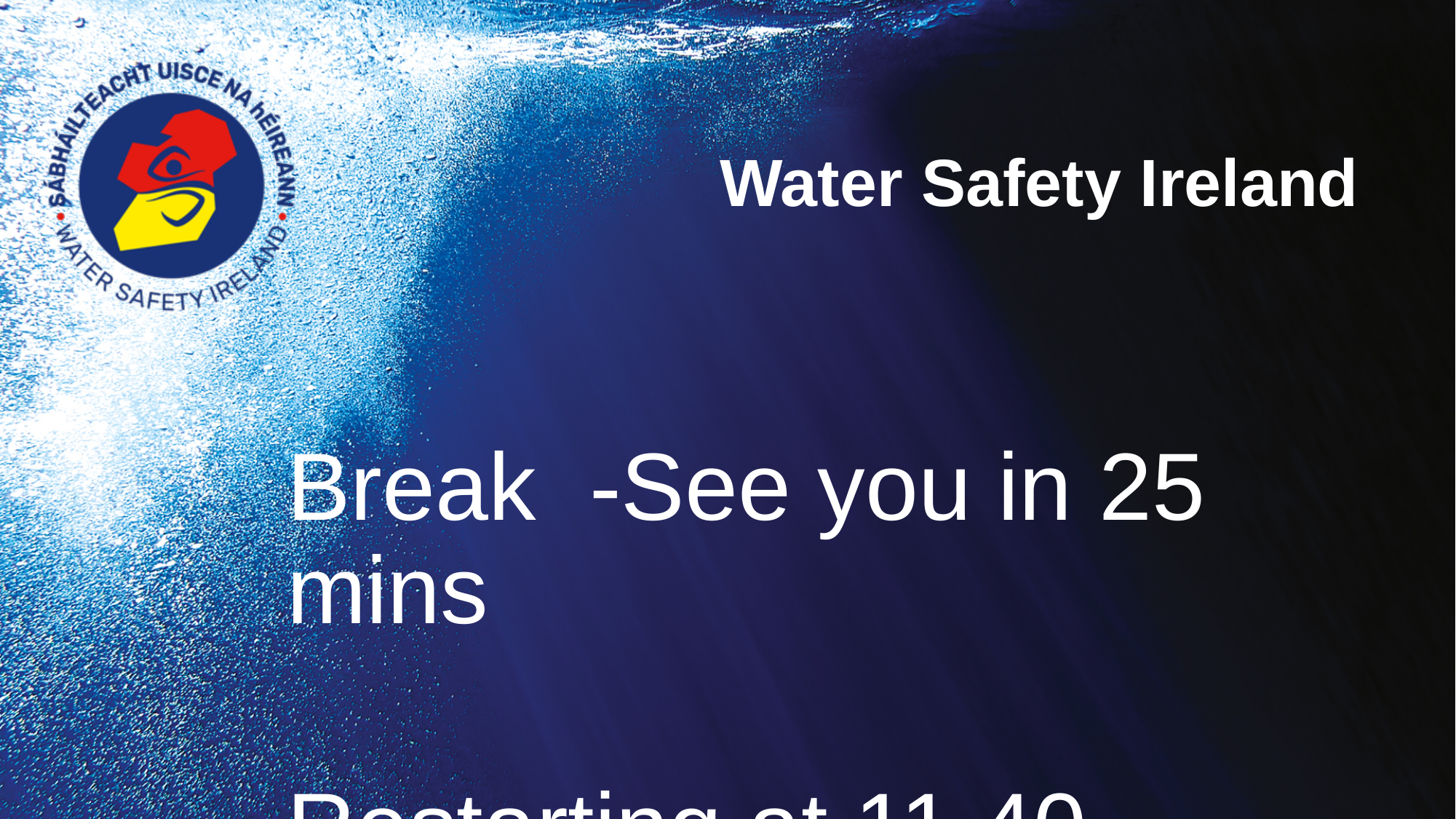

# Water Safety Ireland
Break  -See you in 25 mins

Restarting at 11.40